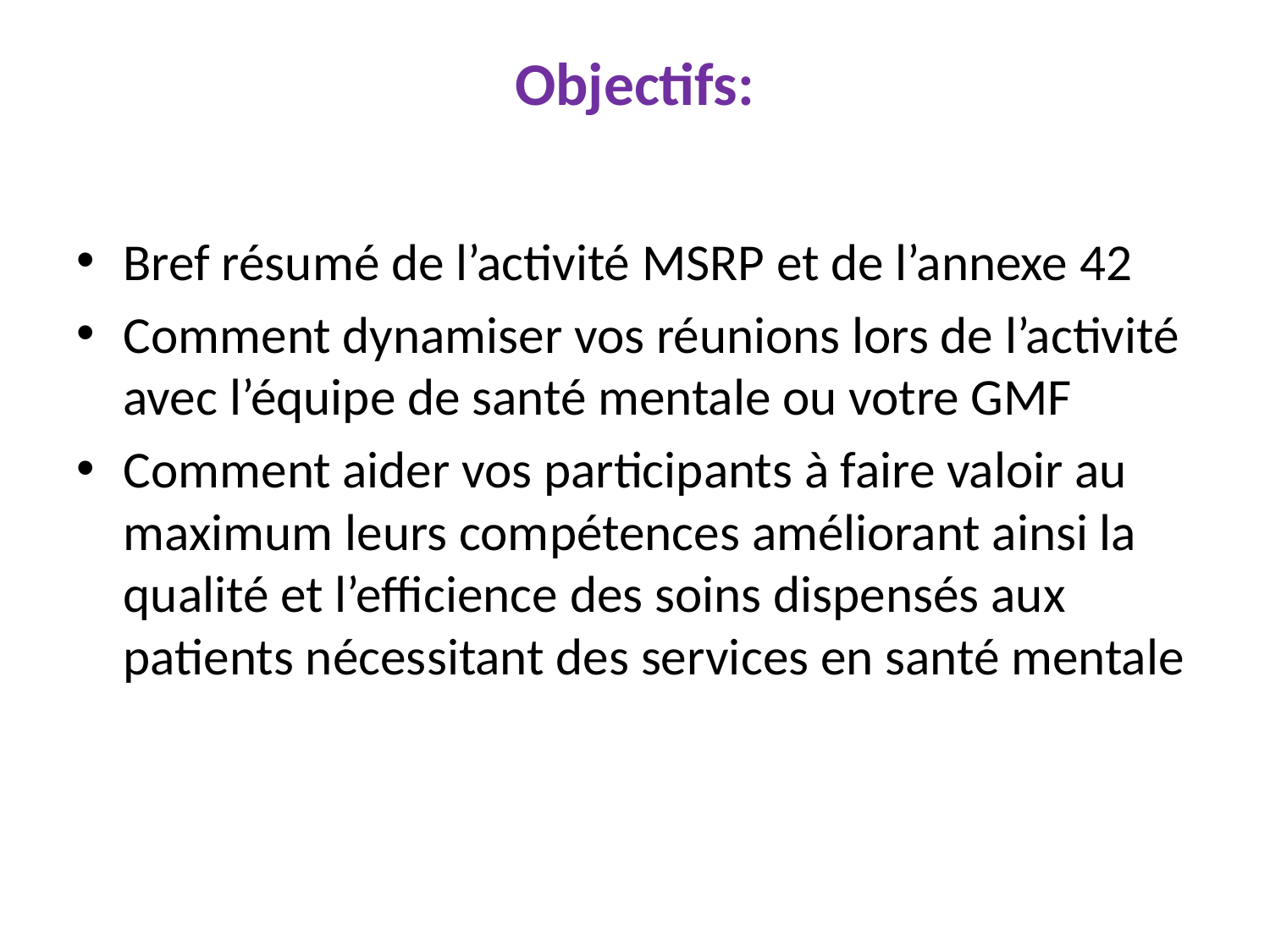

# Objectifs:
Bref résumé de l’activité MSRP et de l’annexe 42
Comment dynamiser vos réunions lors de l’activité avec l’équipe de santé mentale ou votre GMF
Comment aider vos participants à faire valoir au maximum leurs compétences améliorant ainsi la qualité et l’efficience des soins dispensés aux patients nécessitant des services en santé mentale